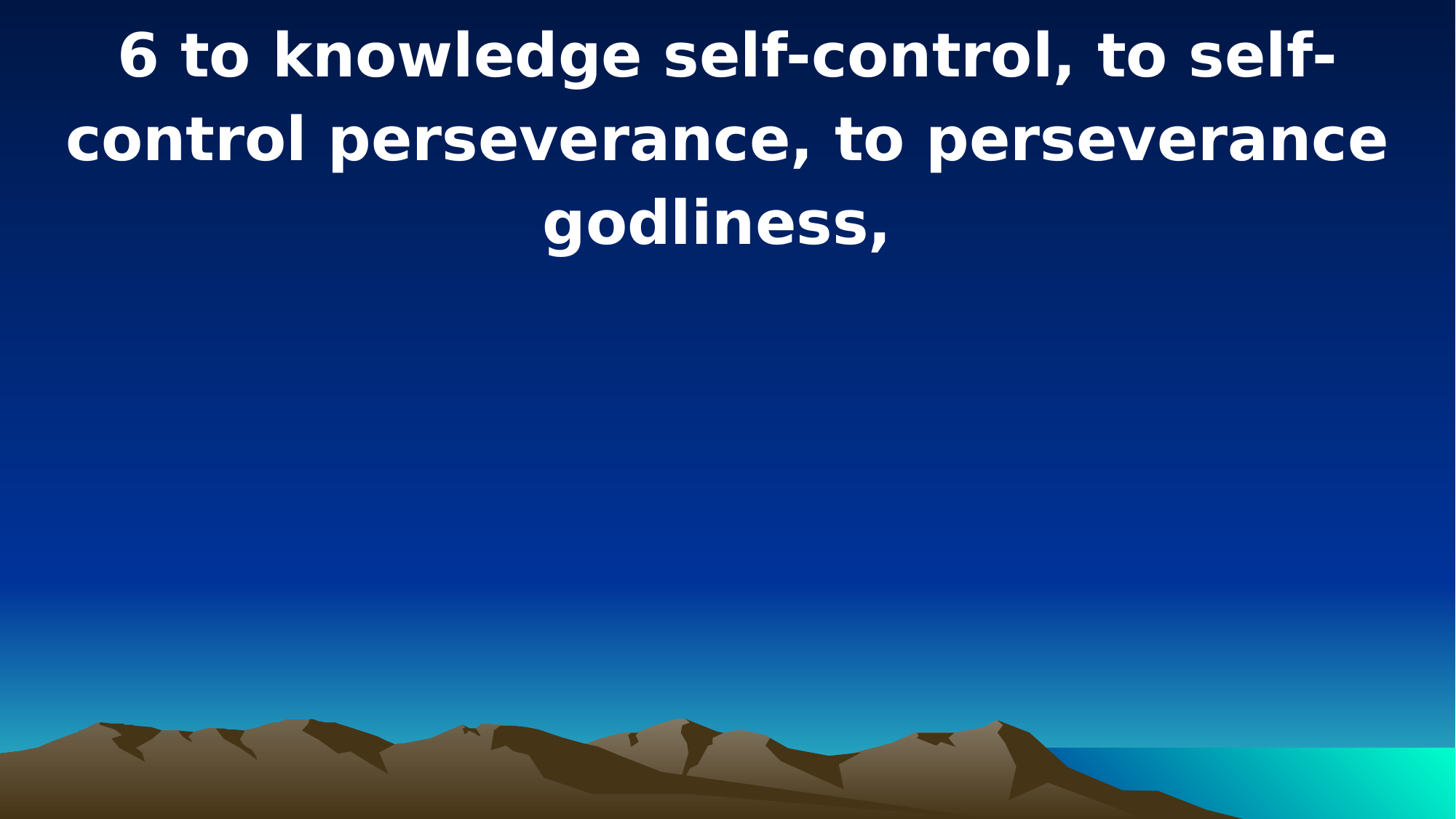

6 to knowledge self-control, to self-control perseverance, to perseverance godliness,